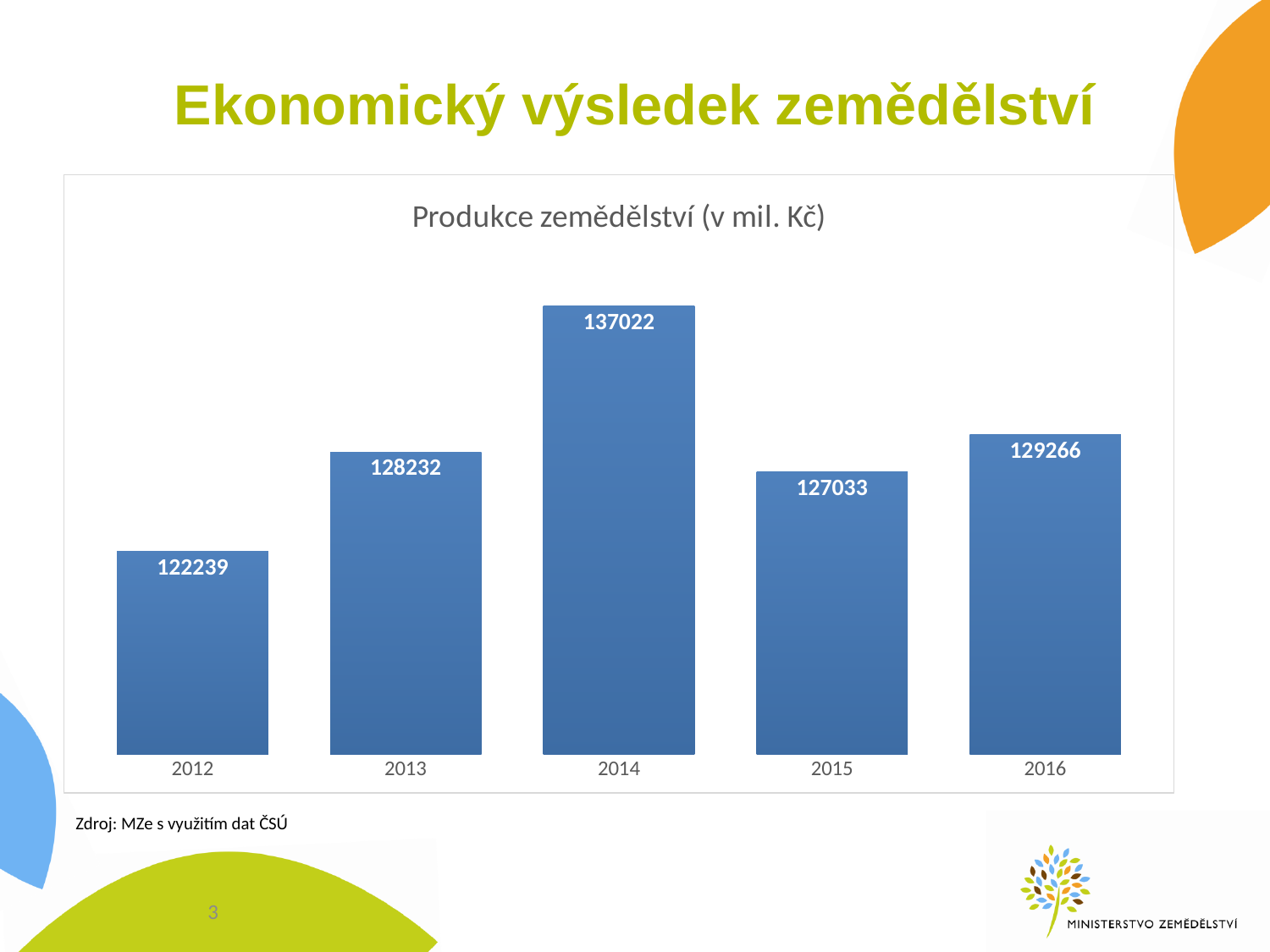

# Ekonomický výsledek zemědělství

### Chart: Produkce zemědělství (v mil. Kč)

| Category | Produkce zemědělství |
|---|---|
| 2012 | 122239.0 |
| 2013 | 128232.0 |
| 2014 | 137022.0 |
| 2015 | 127033.0 |
| 2016 | 129266.0 |
Zdroj: MZe s využitím dat ČSÚ
3